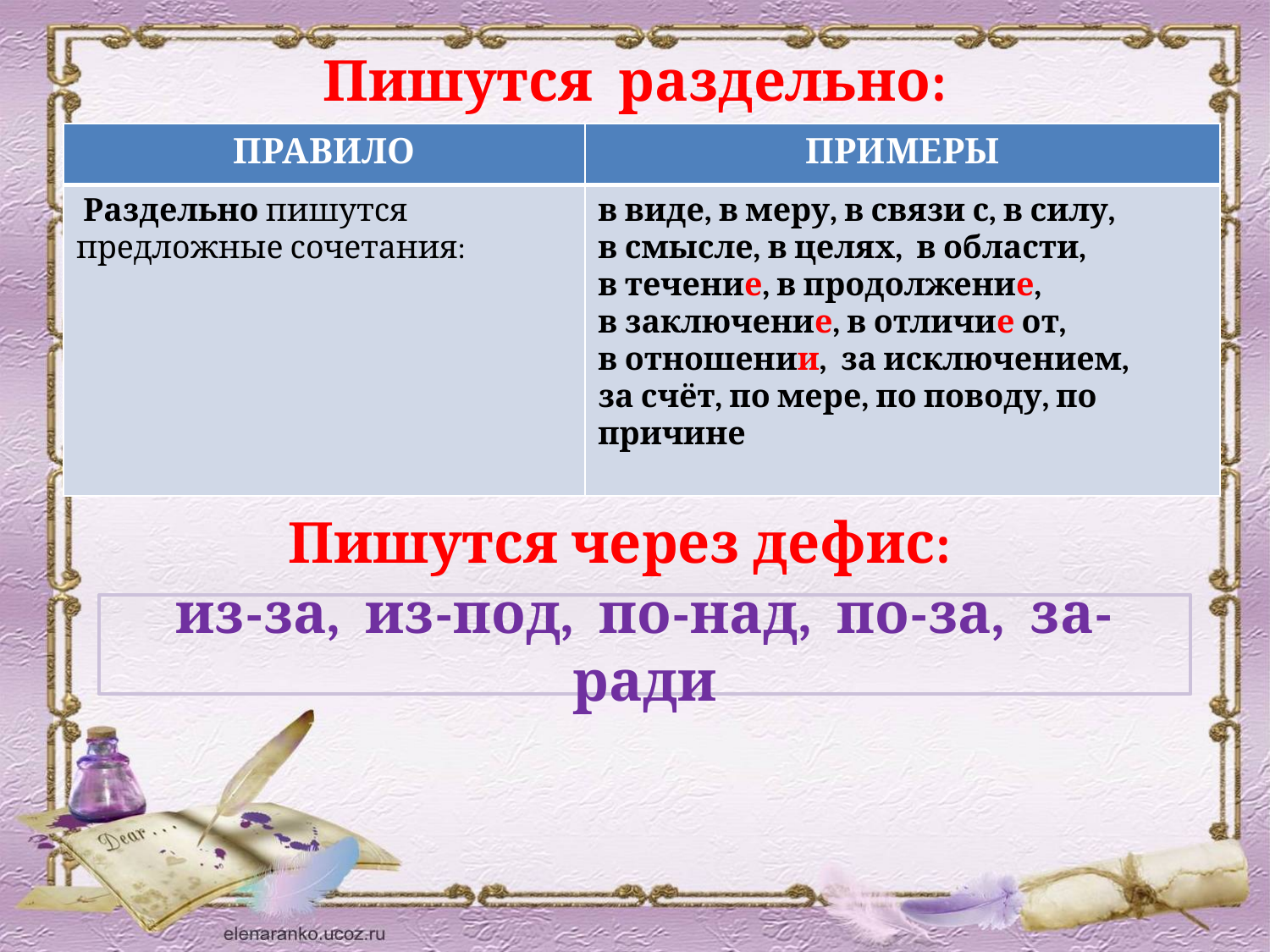

# Пишутся  раздельно:
| ПРАВИЛО | ПРИМЕРЫ |
| --- | --- |
| Раздельно пишутся предложные сочетания: | в виде, в меру, в связи с, в силу, в смысле, в целях, в области, в течение, в продолжение, в заключение, в отличие от, в отношении, за исключением, за счёт, по мере, по поводу, по причине |
Пишутся через дефис:
из-за,  из-под,  по-над,  по-за,  за-ради